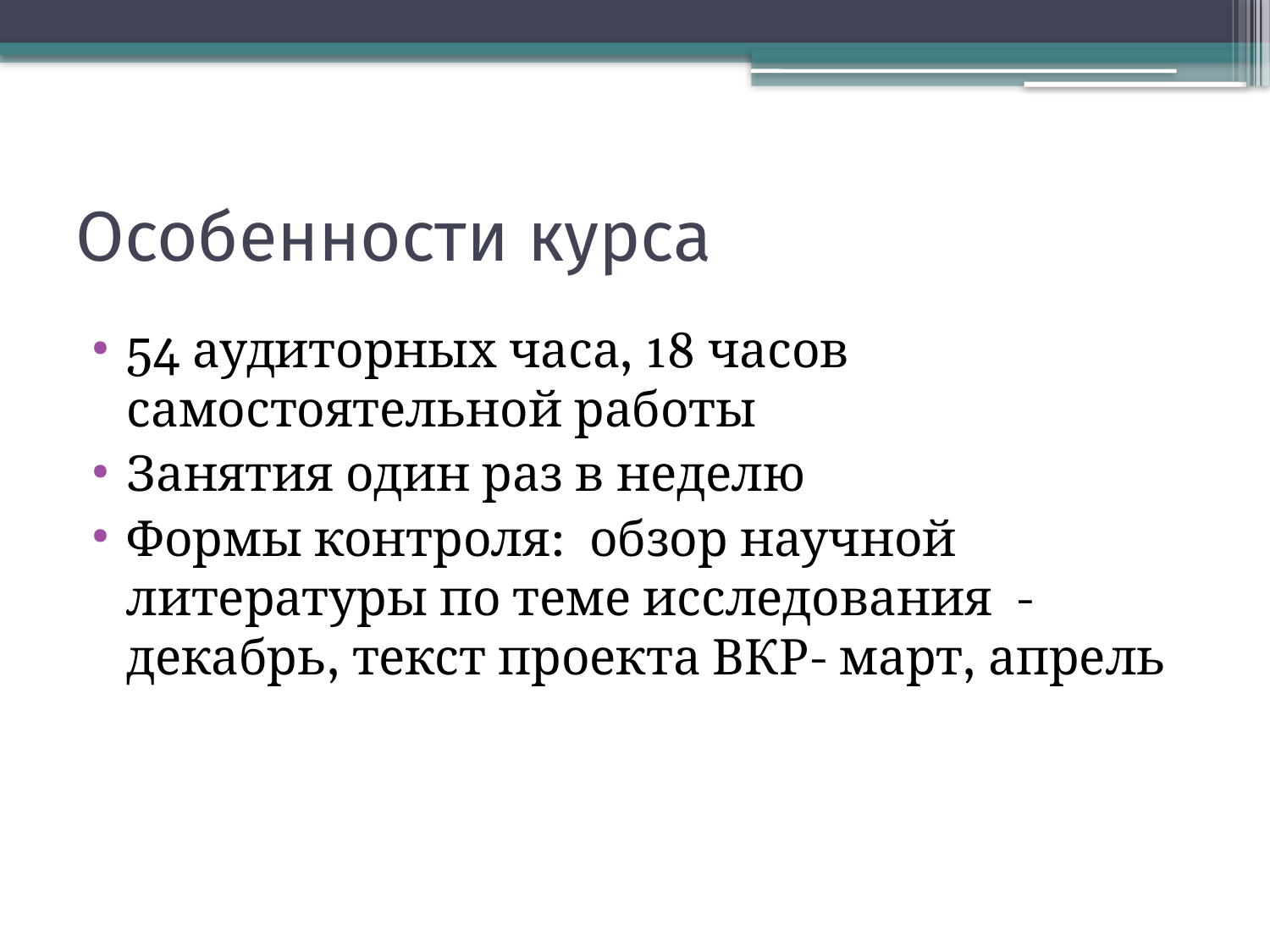

# Особенности курса
54 аудиторных часа, 18 часов самостоятельной работы
Занятия один раз в неделю
Формы контроля:  обзор научной литературы по теме исследования  -декабрь, текст проекта ВКР- март, апрель